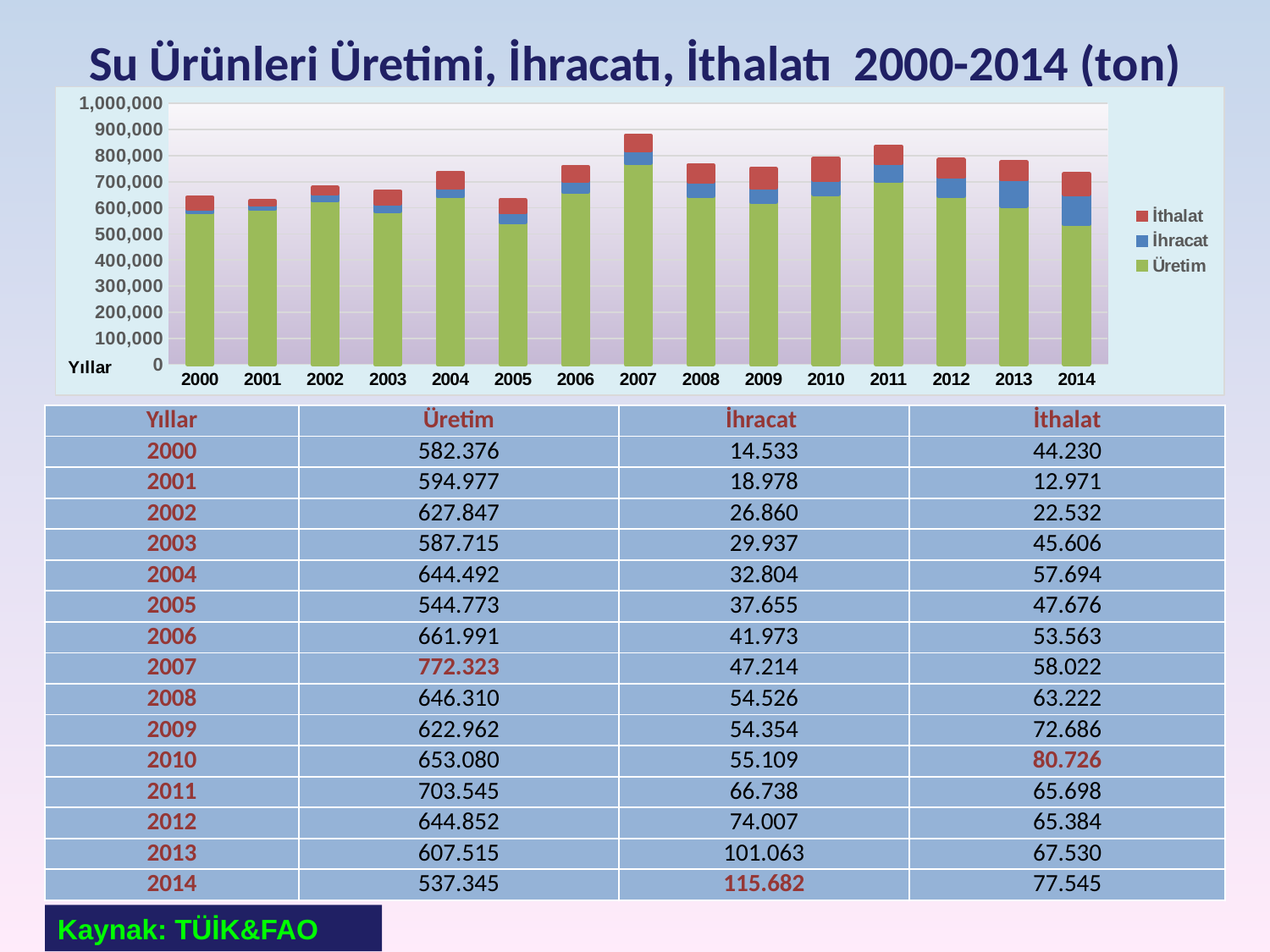

# Su Ürünleri Üretimi, İhracatı, İthalatı  2000-2014 (ton)

### Chart

| Category | Üretim | İhracat | İthalat |
|---|---|---|---|
| 2000 | 582376.0 | 14533.0 | 44230.0 |
| 2001 | 594977.0 | 18978.0 | 12971.0 |
| 2002 | 627847.0 | 26860.0 | 22532.0 |
| 2003 | 587715.0 | 29937.0 | 45606.0 |
| 2004 | 644492.0 | 32804.0 | 57694.0 |
| 2005 | 544773.0 | 37655.0 | 47676.0 |
| 2006 | 661991.0 | 41973.0 | 53563.0 |
| 2007 | 772323.0 | 47214.0 | 58022.0 |
| 2008 | 646310.0 | 54526.0 | 63222.0 |
| 2009 | 622962.0 | 54354.0 | 72686.0 |
| 2010 | 653080.0 | 55109.0 | 80726.0 |
| 2011 | 703545.0 | 66738.0 | 65698.0 |
| 2012 | 644852.0 | 74007.0 | 65384.0 |
| 2013 | 607515.0 | 101063.0 | 67530.0 |
| 2014 | 537345.0 | 115682.0 | 77545.0 |
| Yıllar | Üretim | İhracat | İthalat |
| --- | --- | --- | --- |
| 2000 | 582.376 | 14.533 | 44.230 |
| 2001 | 594.977 | 18.978 | 12.971 |
| 2002 | 627.847 | 26.860 | 22.532 |
| 2003 | 587.715 | 29.937 | 45.606 |
| 2004 | 644.492 | 32.804 | 57.694 |
| 2005 | 544.773 | 37.655 | 47.676 |
| 2006 | 661.991 | 41.973 | 53.563 |
| 2007 | 772.323 | 47.214 | 58.022 |
| 2008 | 646.310 | 54.526 | 63.222 |
| 2009 | 622.962 | 54.354 | 72.686 |
| 2010 | 653.080 | 55.109 | 80.726 |
| 2011 | 703.545 | 66.738 | 65.698 |
| 2012 | 644.852 | 74.007 | 65.384 |
| 2013 | 607.515 | 101.063 | 67.530 |
| 2014 | 537.345 | 115.682 | 77.545 |
24
Kaynak: TÜİK&FAO